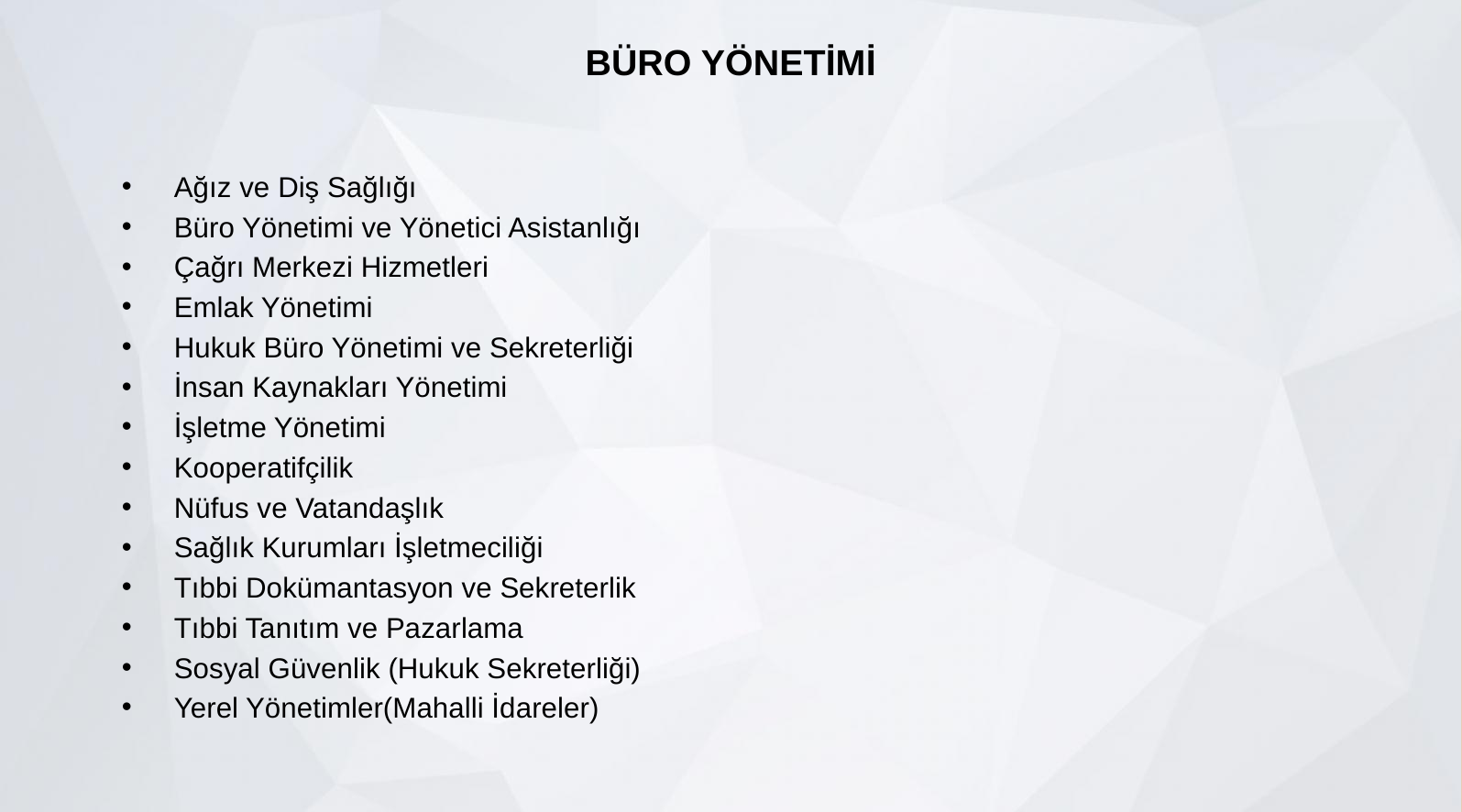

# BÜRO YÖNETİMİ

Ağız ve Diş Sağlığı
Büro Yönetimi ve Yönetici Asistanlığı
Çağrı Merkezi Hizmetleri
Emlak Yönetimi
Hukuk Büro Yönetimi ve Sekreterliği
İnsan Kaynakları Yönetimi
İşletme Yönetimi
Kooperatifçilik
Nüfus ve Vatandaşlık
Sağlık Kurumları İşletmeciliği
Tıbbi Dokümantasyon ve Sekreterlik
Tıbbi Tanıtım ve Pazarlama
Sosyal Güvenlik (Hukuk Sekreterliği)
Yerel Yönetimler(Mahalli İdareler)